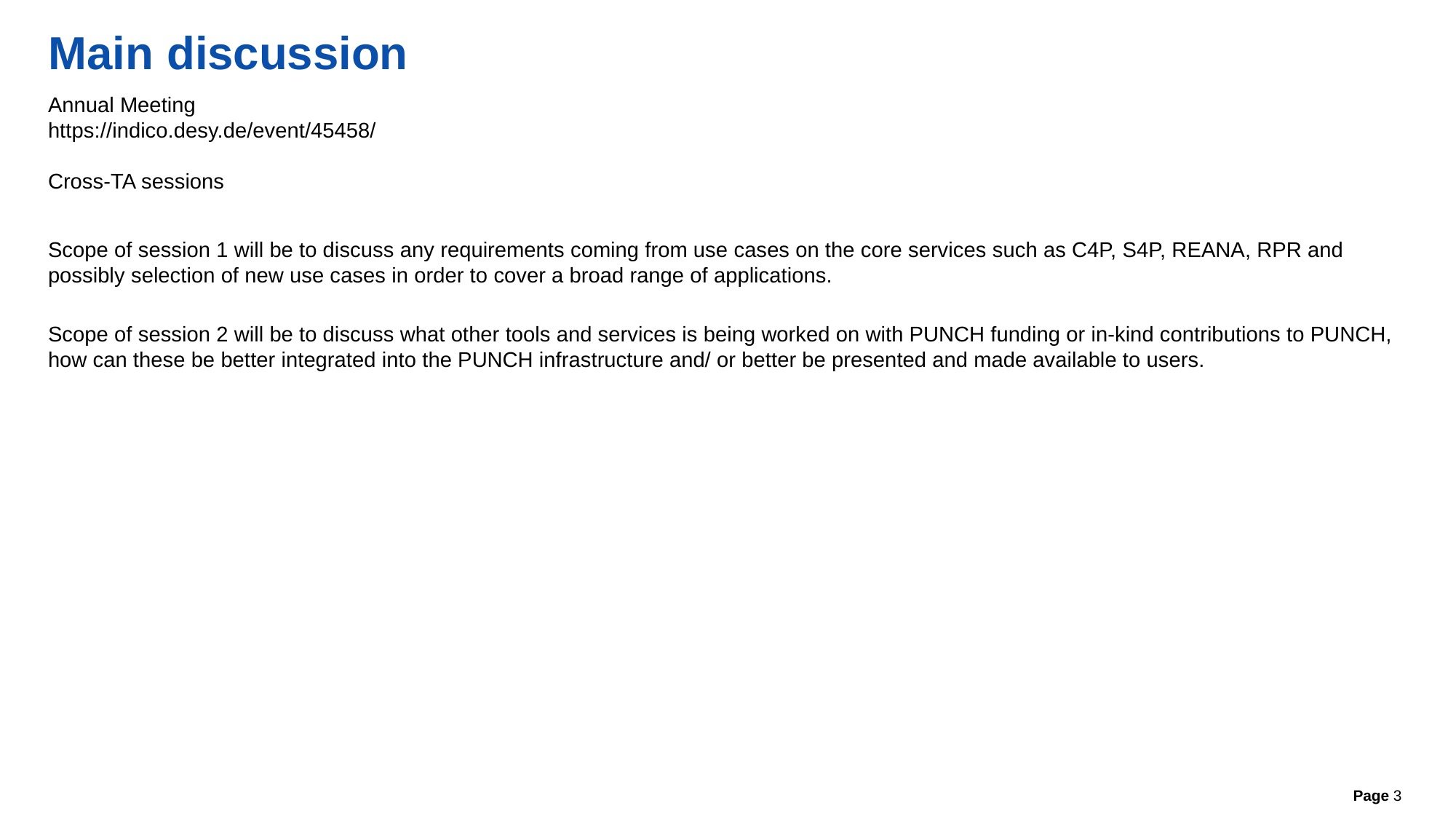

Main discussion
Annual Meeting
https://indico.desy.de/event/45458/

Cross-TA sessions

Scope of session 1 will be to discuss any requirements coming from use cases on the core services such as C4P, S4P, REANA, RPR and possibly selection of new use cases in order to cover a broad range of applications.
Scope of session 2 will be to discuss what other tools and services is being worked on with PUNCH funding or in-kind contributions to PUNCH, how can these be better integrated into the PUNCH infrastructure and/ or better be presented and made available to users.